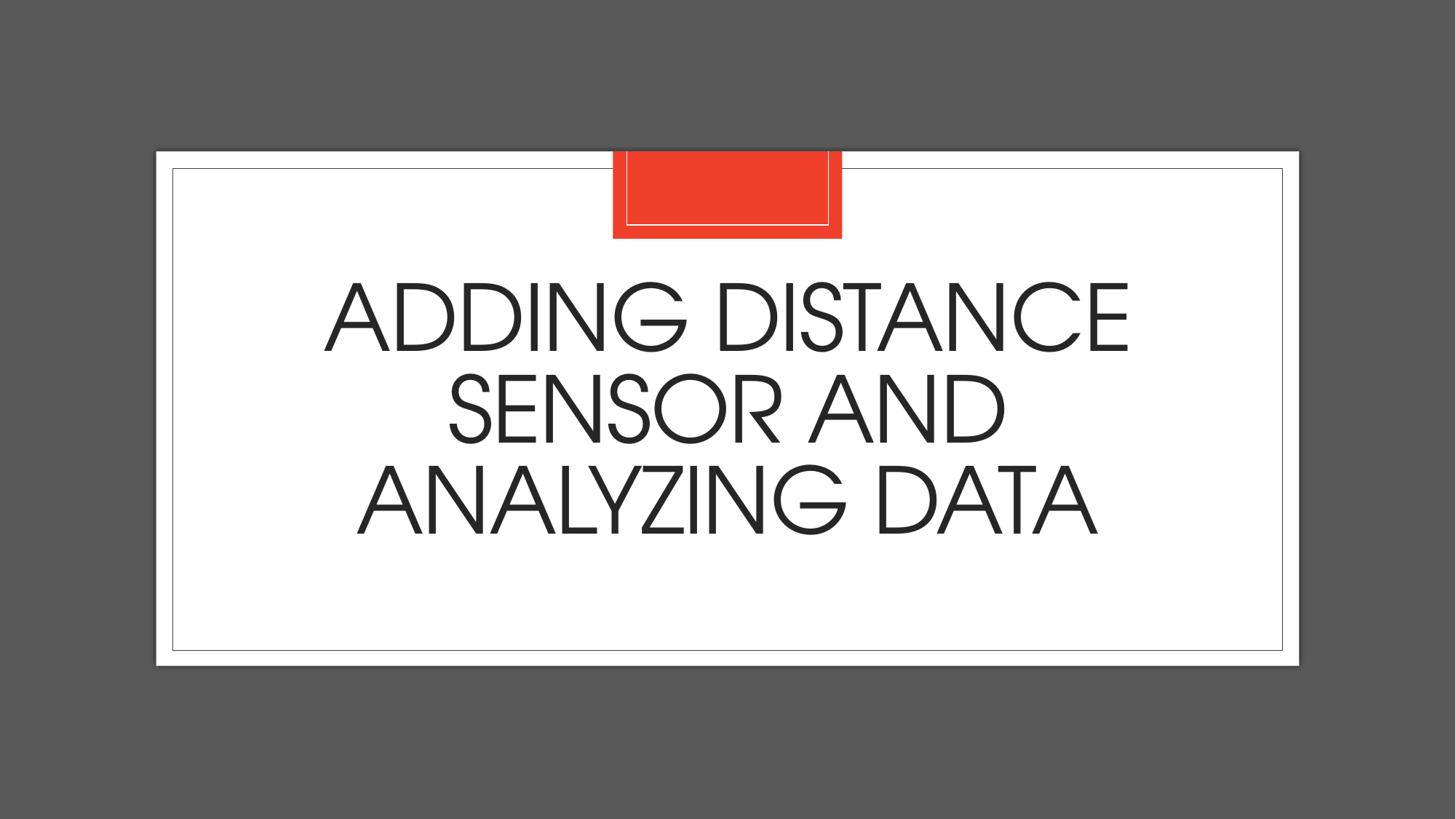

# Adding distance sensor and analyzing data